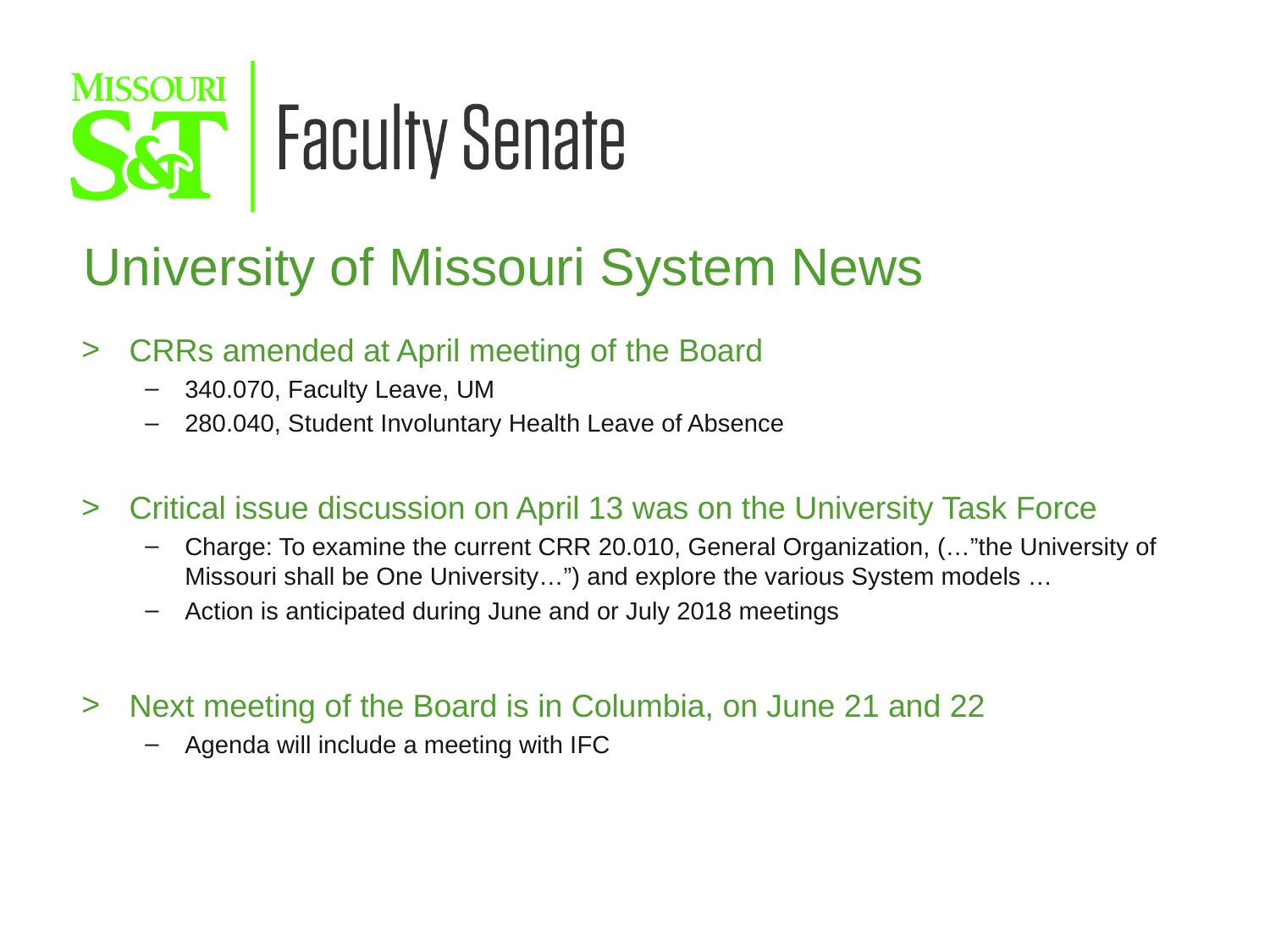

University of Missouri System News
CRRs amended at April meeting of the Board
340.070, Faculty Leave, UM
280.040, Student Involuntary Health Leave of Absence

Critical issue discussion on April 13 was on the University Task Force
Charge: To examine the current CRR 20.010, General Organization, (…”the University of Missouri shall be One University…”) and explore the various System models …
Action is anticipated during June and or July 2018 meetings

Next meeting of the Board is in Columbia, on June 21 and 22
Agenda will include a meeting with IFC